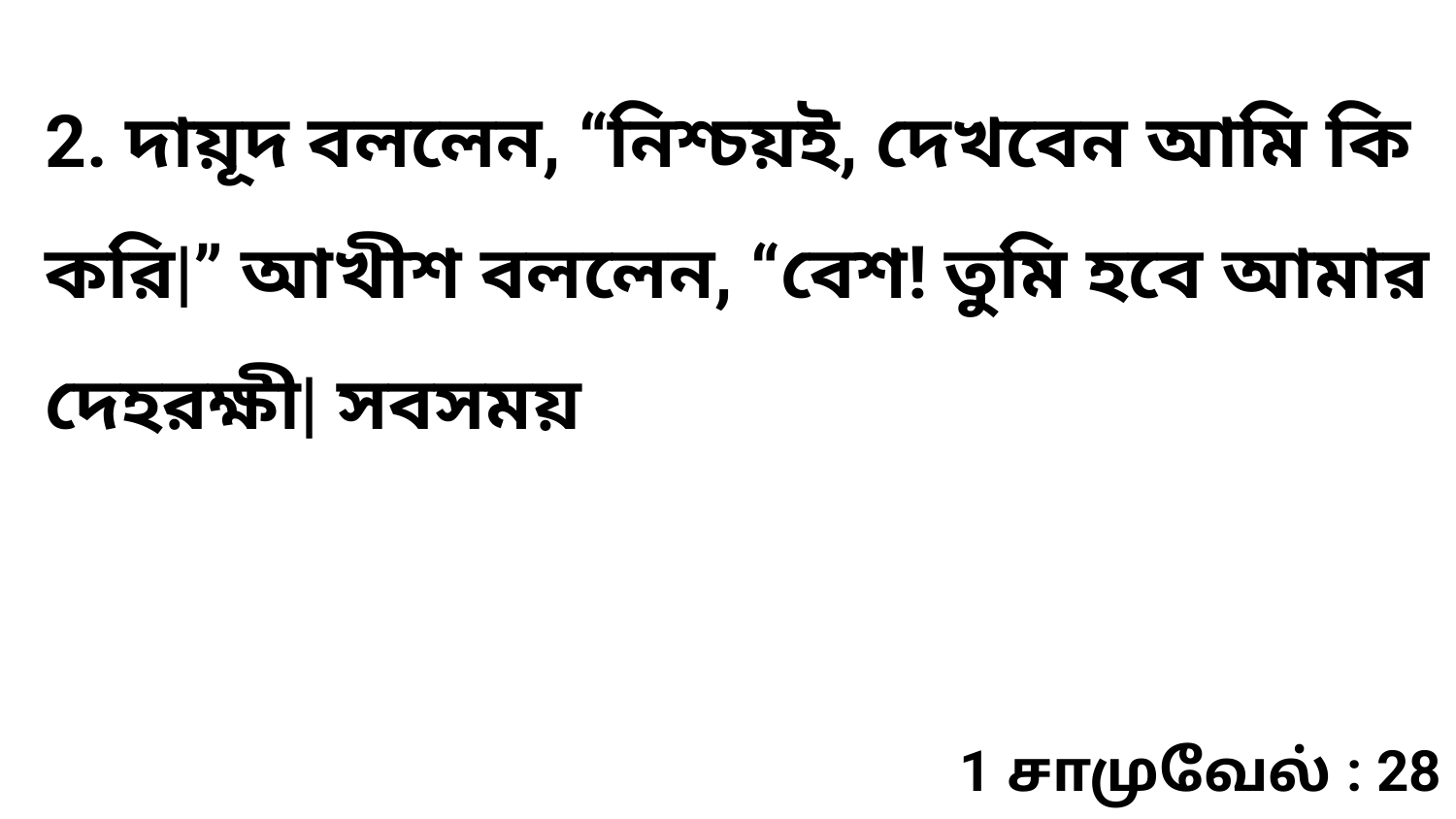

2. দায়ূদ বললেন, “নিশ্চয়ই, দেখবেন আমি কি করি|” আখীশ বললেন, “বেশ! তুমি হবে আমার দেহরক্ষী| সবসময়
1 சாமுவேல் : 28